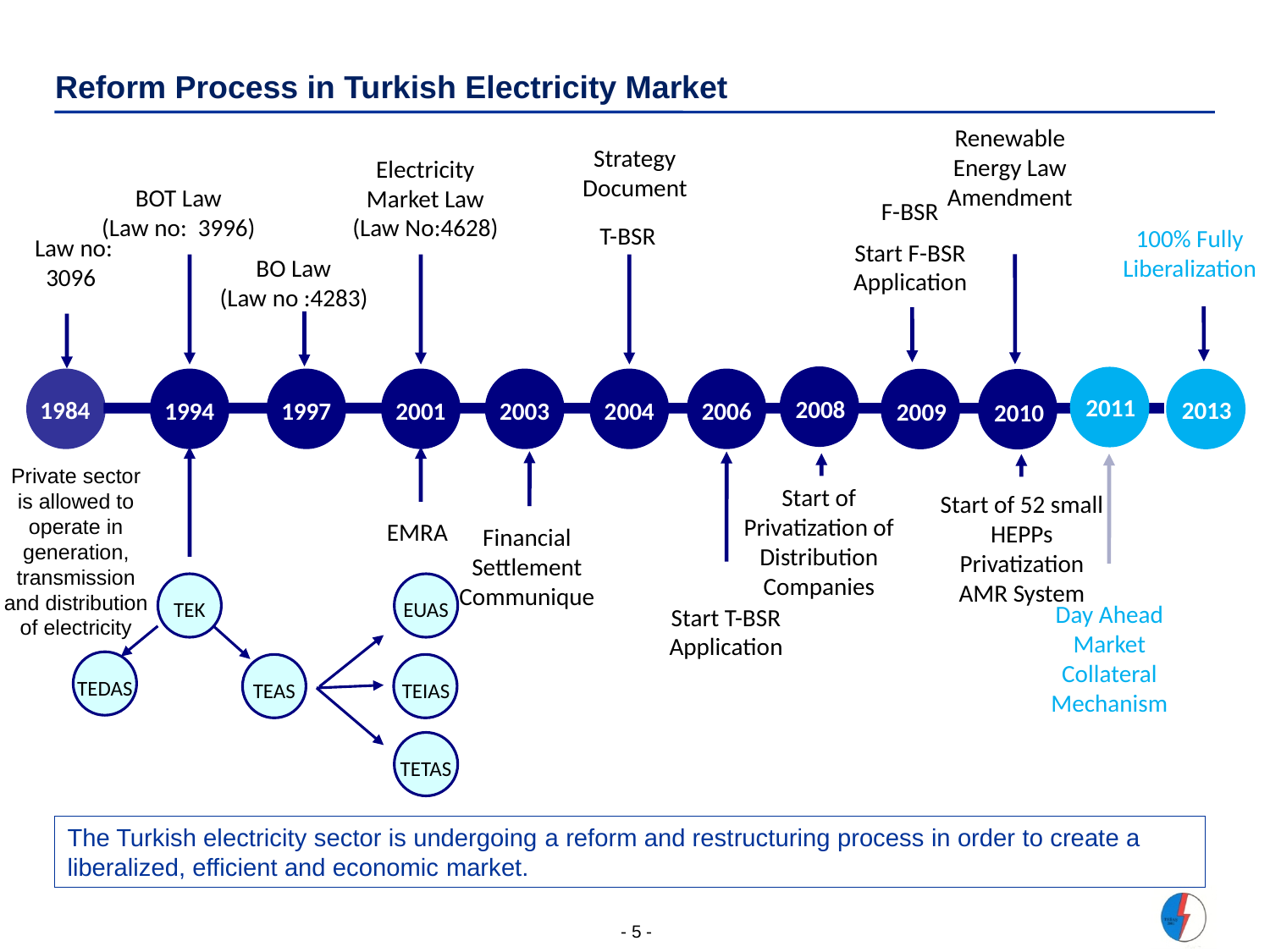

# Reform Process in Turkish Electricity Market
Renewable Energy Law Amendment
Strategy Document
Electricity Market Law (Law No:4628)
BOT Law
(Law no:  3996)
F-BSR
T-BSR
100% Fully Liberalization
Law no: 3096
Start F-BSR Application
BO Law
(Law no :4283)

2011
2008
2013
1984
1994
1997
2001
2003
2004
2006
2009
2010

Private sector is allowed to operate in generation, transmission and distribution of electricity

Start of Privatization of Distribution Companies
Start of 52 small HEPPs Privatization
AMR System
EMRA
Financial Settlement Communique

TEK
EUAS
Day Ahead Market
Collateral Mechanism
Start T-BSR Application

TEDAS
TEAS
TEIAS

TETAS
The Turkish electricity sector is undergoing a reform and restructuring process in order to create a liberalized, efficient and economic market.
- 5 -